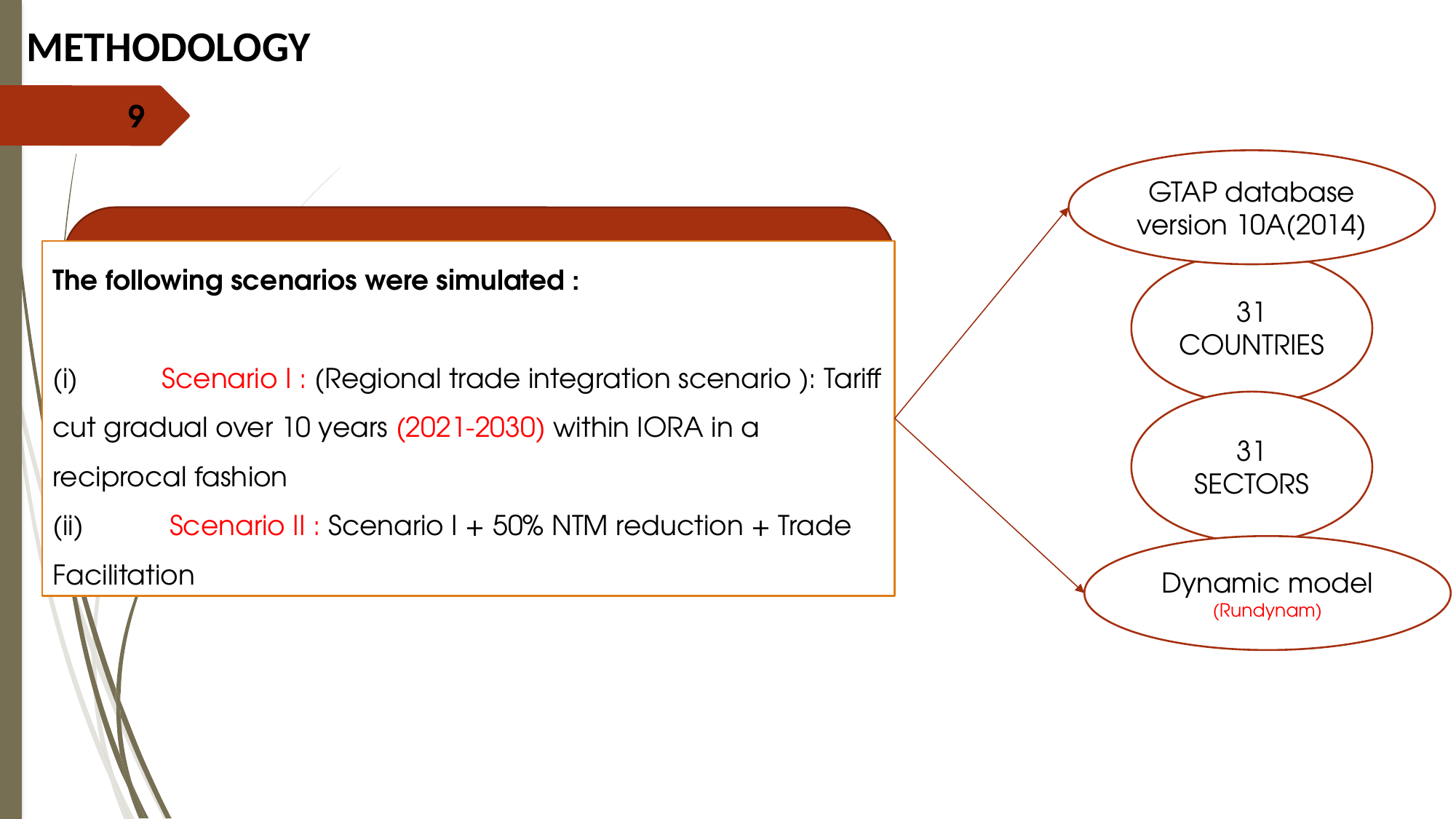

# METHODOLOGY
9
GTAP database version 10A(2014)

The following scenarios were simulated :

(i)	Scenario I : (Regional trade integration scenario ): Tariff cut gradual over 10 years (2021-2030) within IORA in a reciprocal fashion
(ii)	 Scenario II : Scenario I + 50% NTM reduction + Trade Facilitation
31 COUNTRIES
31 SECTORS
Dynamic model
(Rundynam)